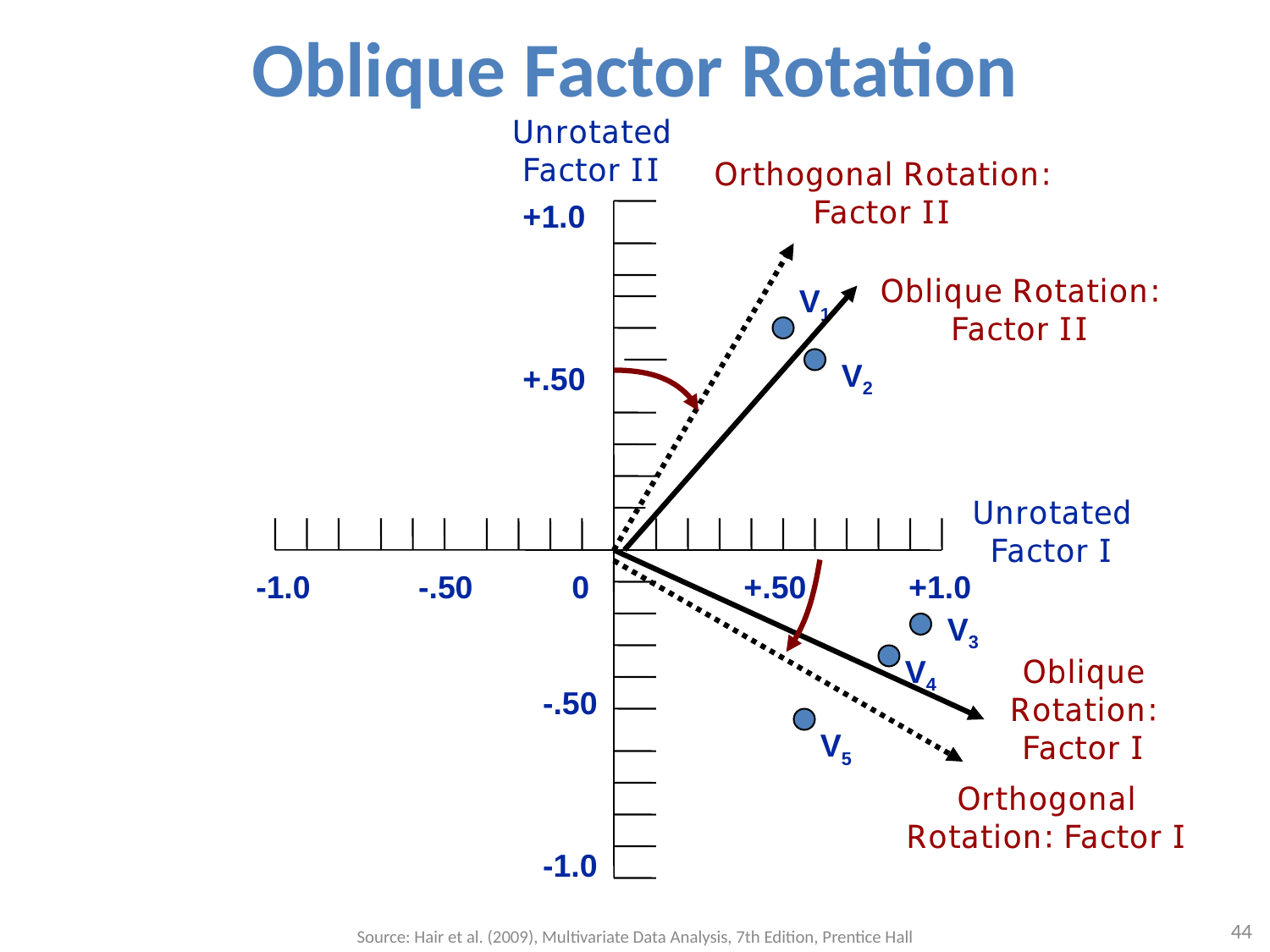

# Oblique Factor Rotation
Unrotated Factor II
Orthogonal Rotation: Factor II
+1.0

+.50

Oblique Rotation: Factor II

V1

V2

Unrotated Factor I

-1.0	    -.50	       0

            +.50	  +1.0

V3

V4
Oblique Rotation: Factor I
-.50

-1.0

V5

Orthogonal Rotation: Factor I

44
Source: Hair et al. (2009), Multivariate Data Analysis, 7th Edition, Prentice Hall